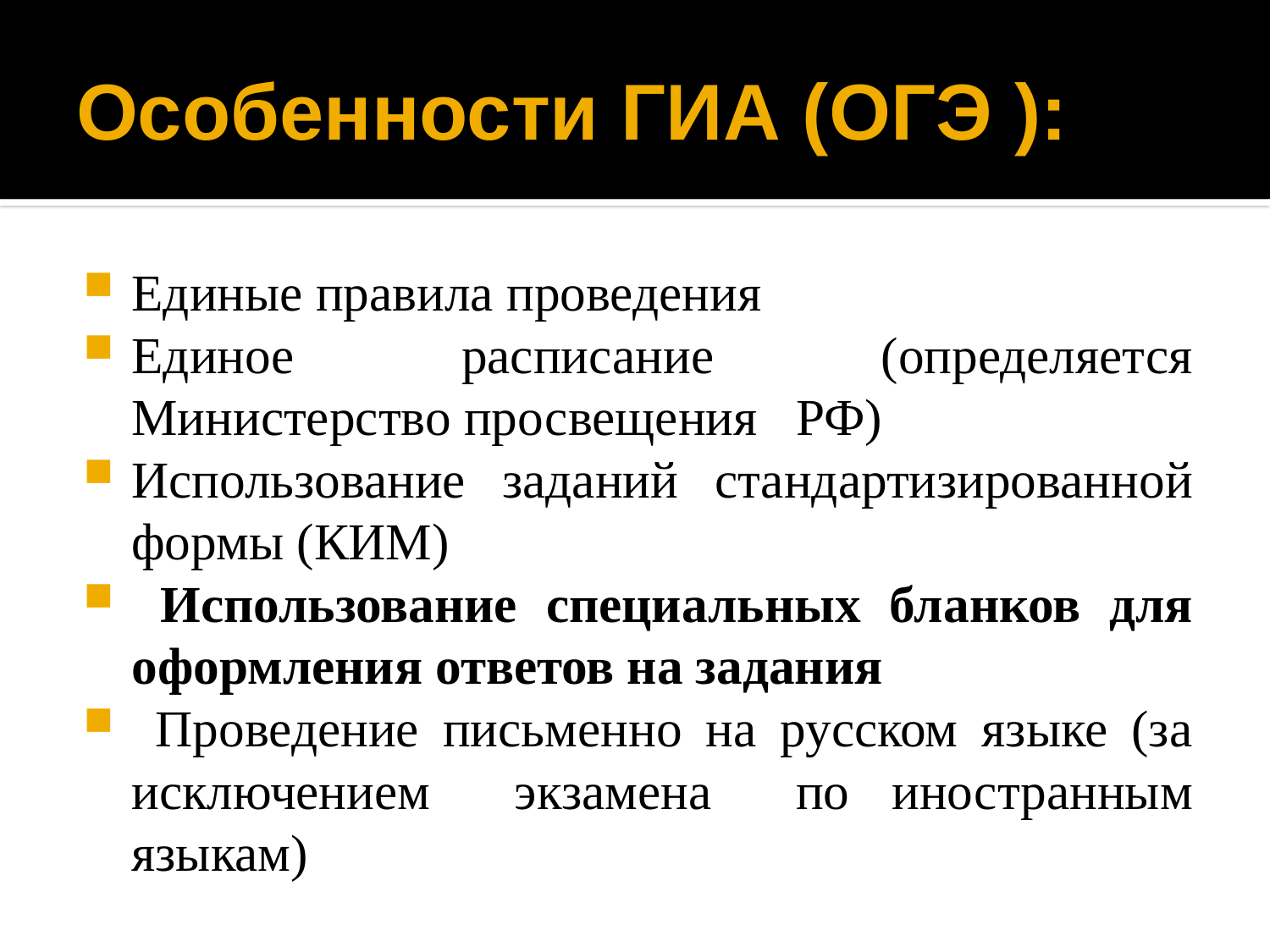

# Особенности ГИА (ОГЭ ):
Единые правила проведения
Единое расписание (определяется Министерство просвещения   РФ)
Использование заданий стандартизированной формы (КИМ)
 Использование специальных бланков для оформления ответов на задания
 Проведение письменно на русском языке (за исключением  экзамена  по иностранным языкам)